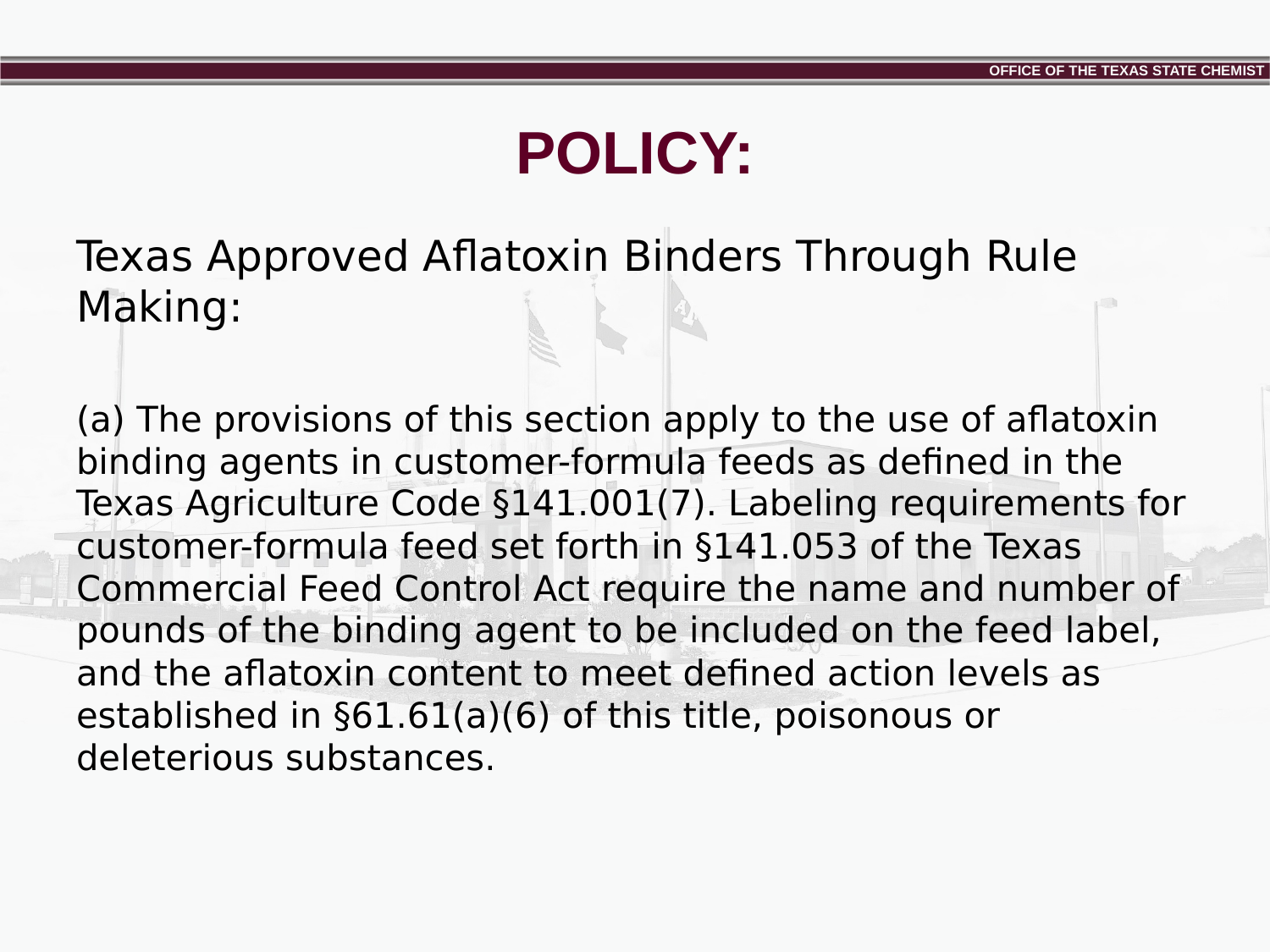

# POLICY:
Texas Approved Aflatoxin Binders Through Rule Making:

(a) The provisions of this section apply to the use of aflatoxin binding agents in customer-formula feeds as defined in the Texas Agriculture Code §141.001(7). Labeling requirements for customer-formula feed set forth in §141.053 of the Texas Commercial Feed Control Act require the name and number of pounds of the binding agent to be included on the feed label, and the aflatoxin content to meet defined action levels as established in §61.61(a)(6) of this title, poisonous or deleterious substances.